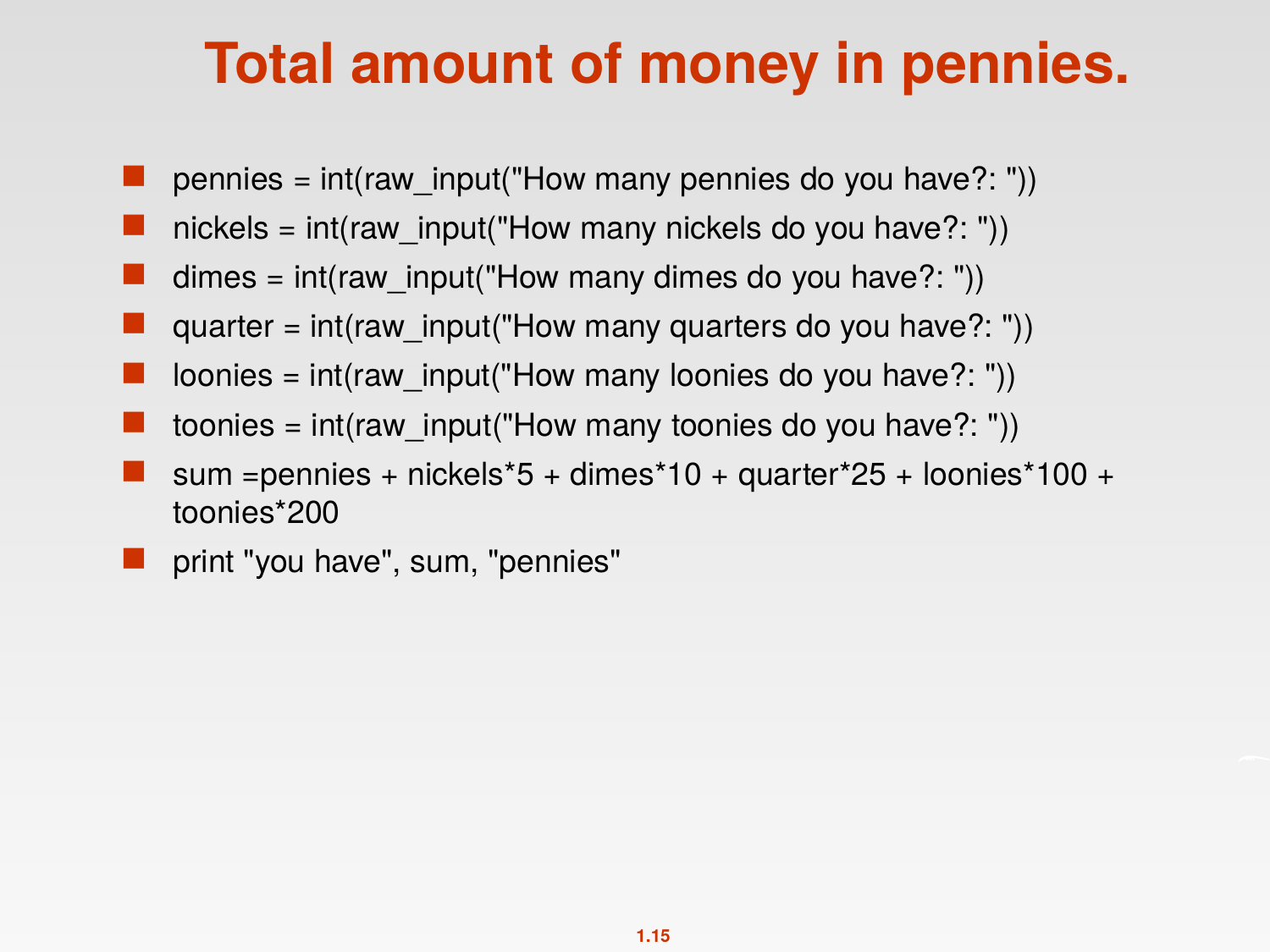

# Total amount of money in pennies.
pennies = int(raw_input("How many pennies do you have?: "))
nickels = int(raw_input("How many nickels do you have?: "))
dimes = int(raw_input("How many dimes do you have?: "))
quarter = int(raw_input("How many quarters do you have?: "))
loonies = int(raw_input("How many loonies do you have?: "))
toonies = int(raw_input("How many toonies do you have?: "))
sum =pennies + nickels*5 + dimes*10 + quarter*25 + loonies*100 + toonies*200
print "you have", sum, "pennies"